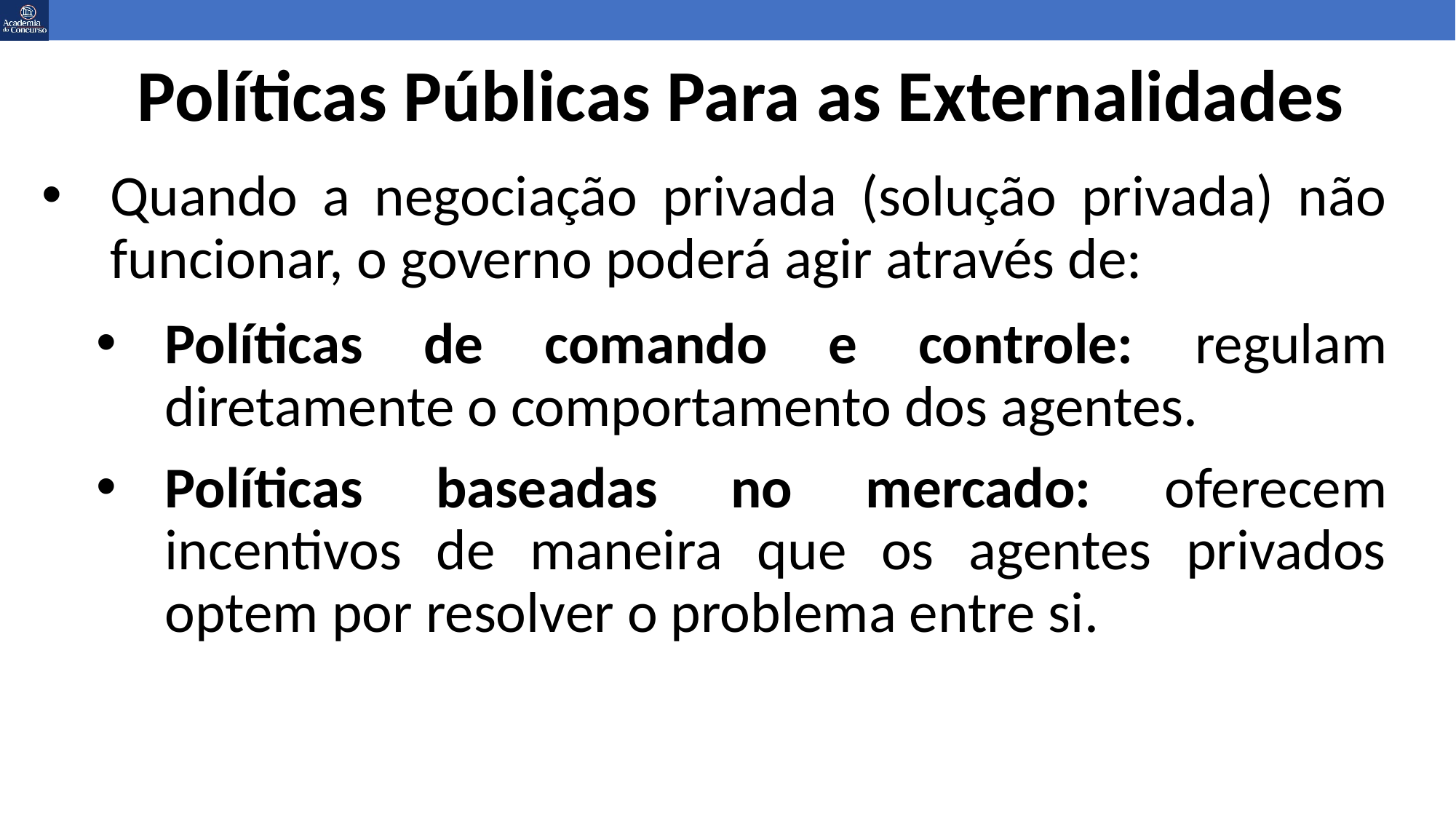

# Políticas Públicas Para as Externalidades
Quando a negociação privada (solução privada) não funcionar, o governo poderá agir através de:

Políticas de comando e controle: regulam diretamente o comportamento dos agentes.

Políticas baseadas no mercado: oferecem incentivos de maneira que os agentes privados optem por resolver o problema entre si.